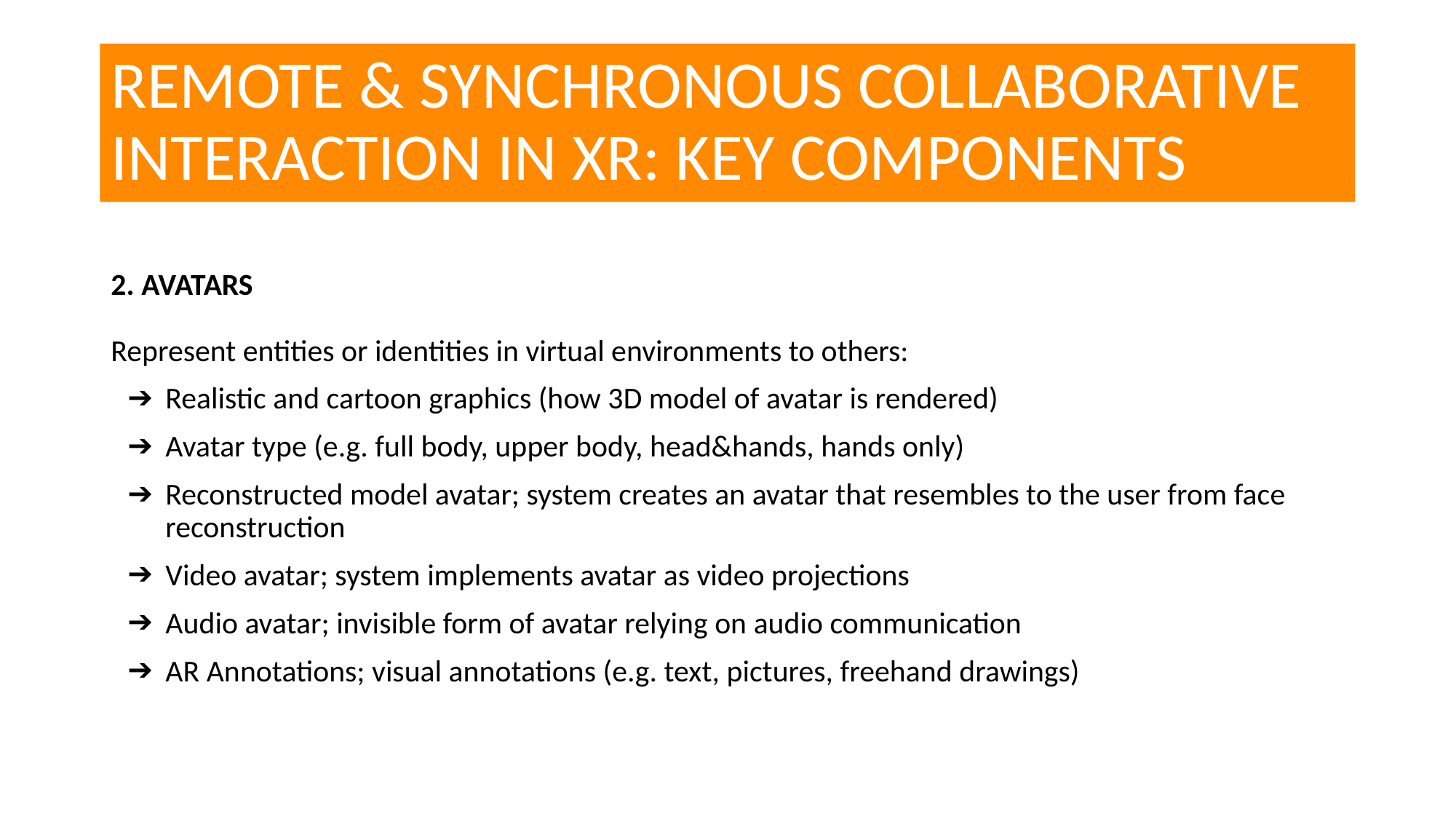

# REMOTE & SYNCHRONOUS COLLABORATIVE INTERACTION IN XR: KEY COMPONENTS

2. AVATARS

Represent entities or identities in virtual environments to others:
Realistic and cartoon graphics (how 3D model of avatar is rendered)
Avatar type (e.g. full body, upper body, head&hands, hands only)
Reconstructed model avatar; system creates an avatar that resembles to the user from face reconstruction
Video avatar; system implements avatar as video projections
Audio avatar; invisible form of avatar relying on audio communication
AR Annotations; visual annotations (e.g. text, pictures, freehand drawings)